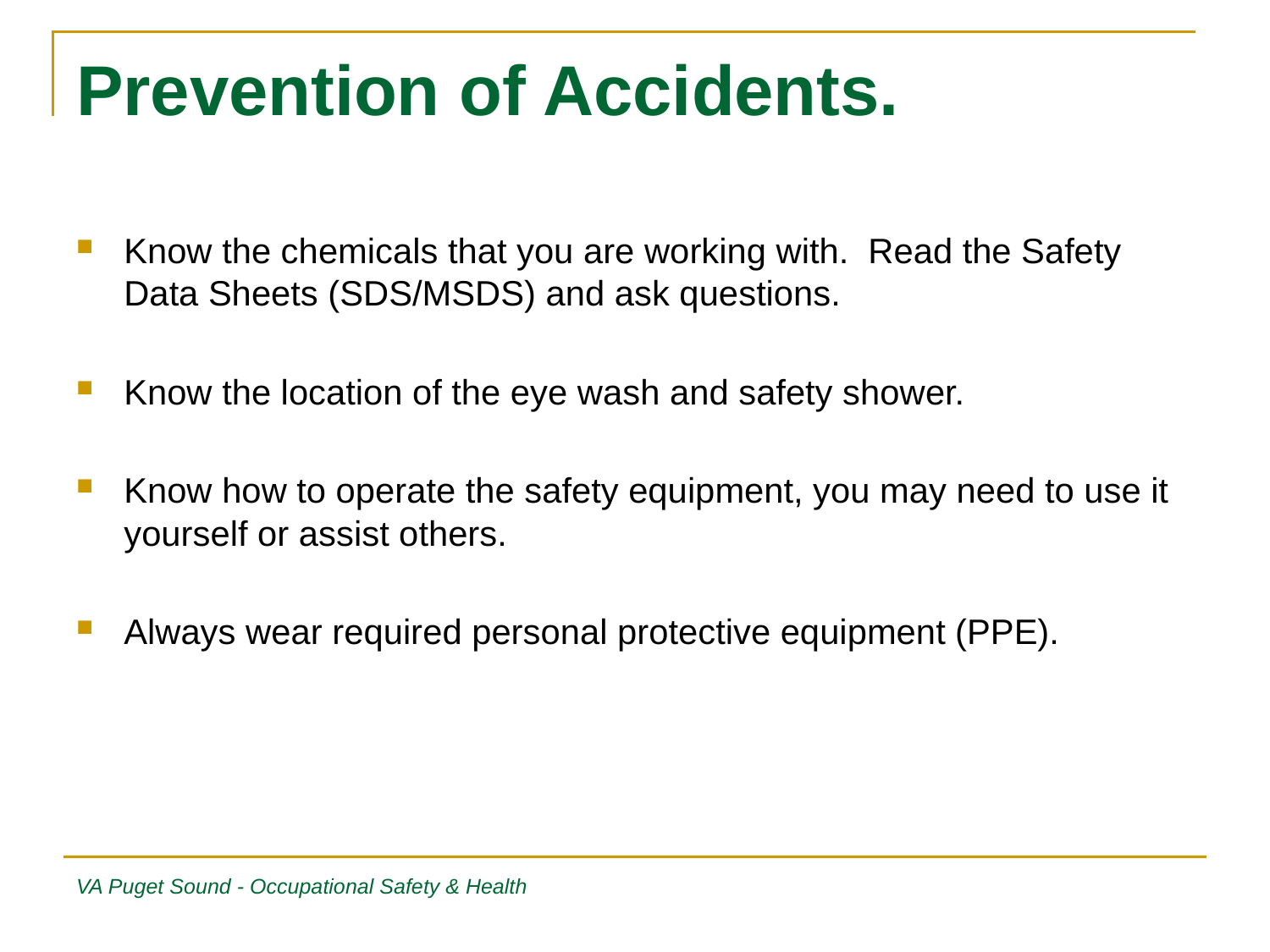

# Prevention of Accidents.
Know the chemicals that you are working with.  Read the Safety Data Sheets (SDS/MSDS) and ask questions.

Know the location of the eye wash and safety shower.

Know how to operate the safety equipment, you may need to use it yourself or assist others.

Always wear required personal protective equipment (PPE).
VA Puget Sound - Occupational Safety & Health